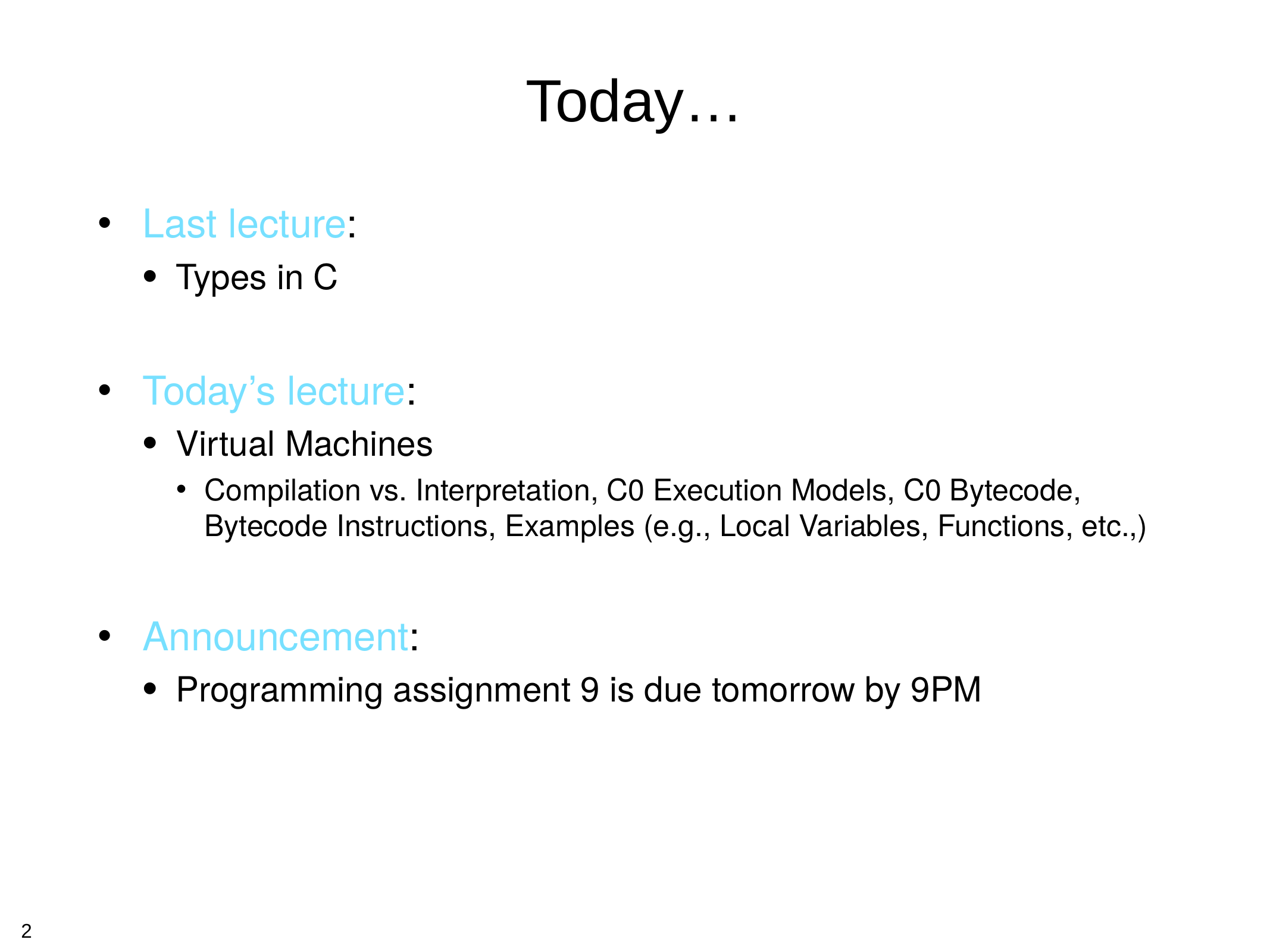

# Today…
Last lecture:
Types in C

Today’s lecture:
Virtual Machines
Compilation vs. Interpretation, C0 Execution Models, C0 Bytecode, Bytecode Instructions, Examples (e.g., Local Variables, Functions, etc.,)

Announcement:
Programming assignment 9 is due tomorrow by 9PM

2